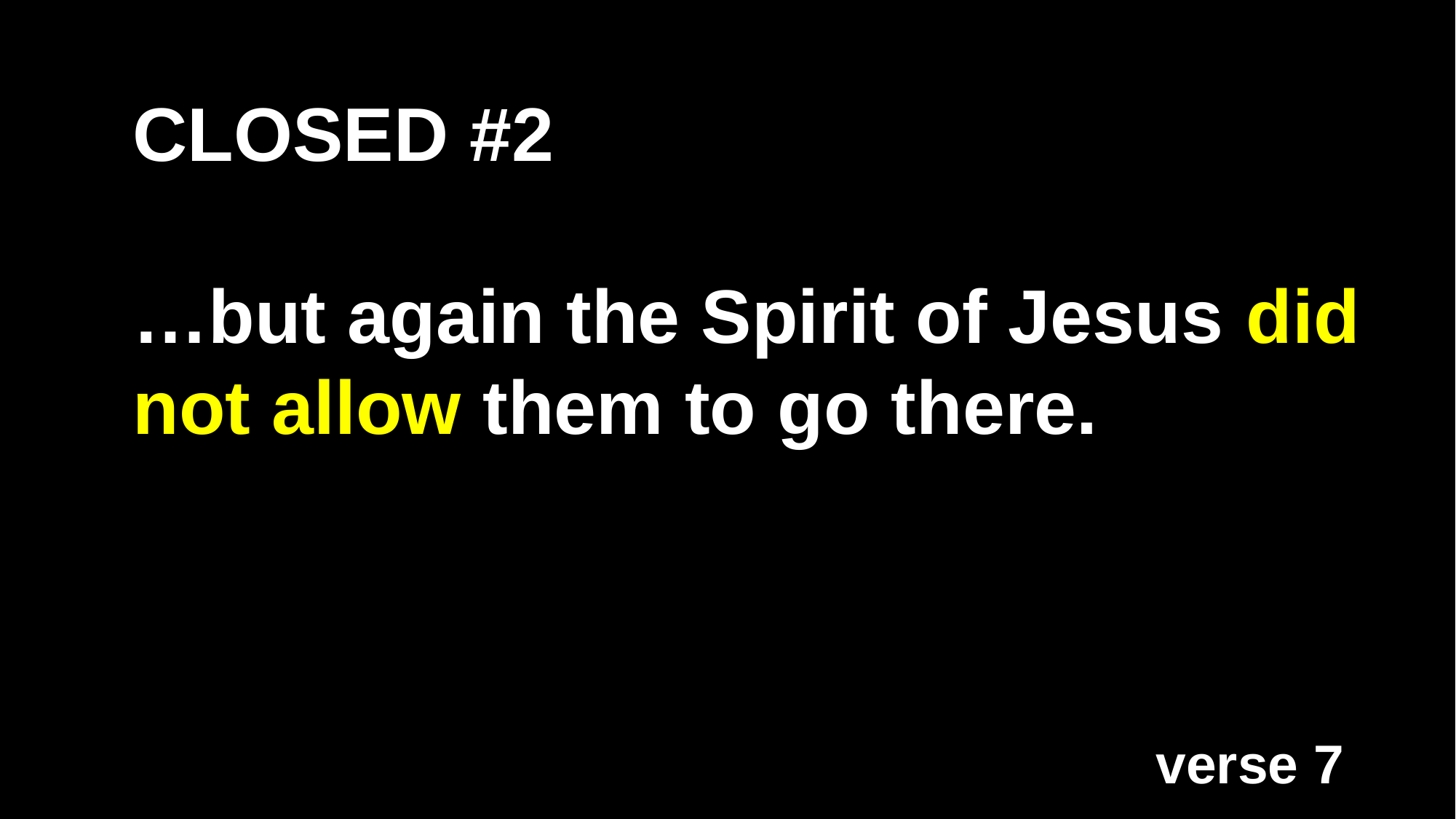

CLOSED #2

…but again the Spirit of Jesus did not allow them to go there.

verse 7